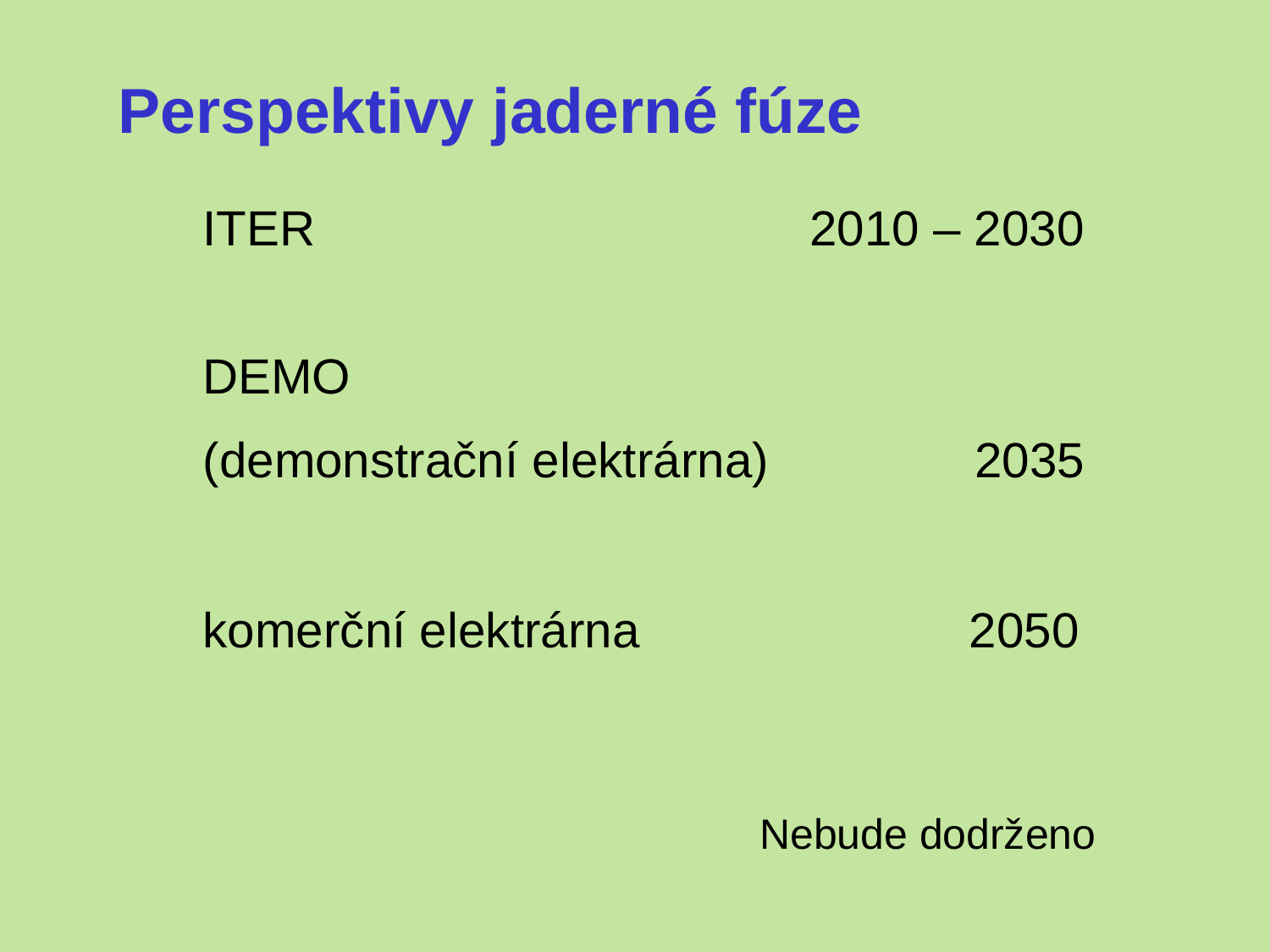

Perspektivy jaderné fúze
ITER                                    2010 – 2030
DEMO
(demonstrační elektrárna)               2035
komerční elektrárna                        2050
Nebude dodrženo